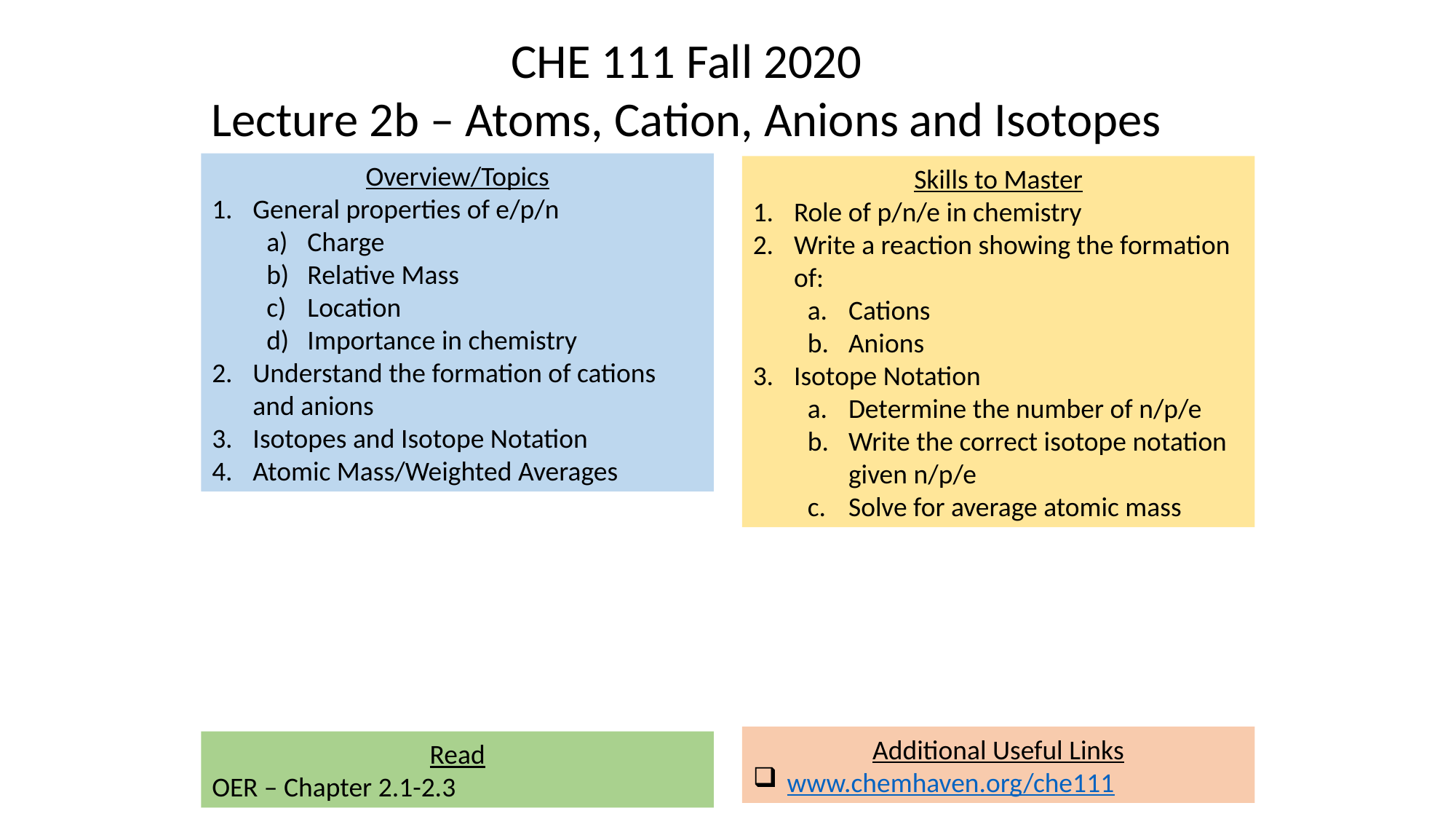

CHE 111 Fall 2020
Lecture 2b – Atoms, Cation, Anions and Isotopes
Overview/Topics
General properties of e/p/n
Charge
Relative Mass
Location
Importance in chemistry
Understand the formation of cations and anions
Isotopes and Isotope Notation
Atomic Mass/Weighted Averages
Skills to Master
Role of p/n/e in chemistry
Write a reaction showing the formation of:
Cations
Anions
Isotope Notation
Determine the number of n/p/e
Write the correct isotope notation given n/p/e
Solve for average atomic mass
Additional Useful Links
www.chemhaven.org/che111
Read
OER – Chapter 2.1-2.3